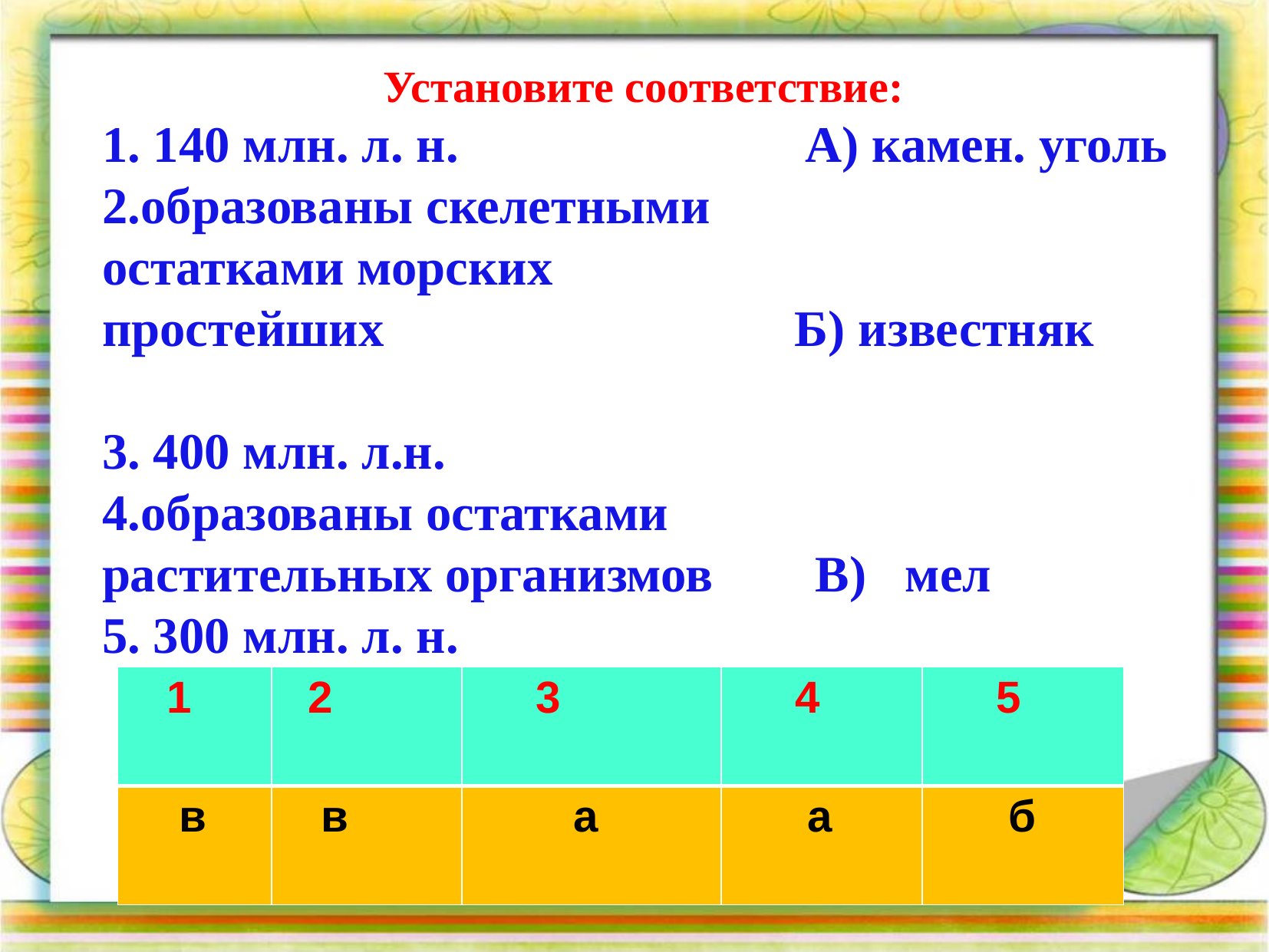

Установите соответствие:
1. 140 млн. л. н.                           А) камен. уголь
2.образованы скелетными
остатками морских
простейших                                Б) известняк
3. 400 млн. л.н.
4.образованы остатками
растительных организмов        В)   мел
5. 300 млн. л. н.
                                     ОТВЕТ:

| 1 | 2 | 3 | 4 | 5 |
| --- | --- | --- | --- | --- |
| в | в | а | а | б |